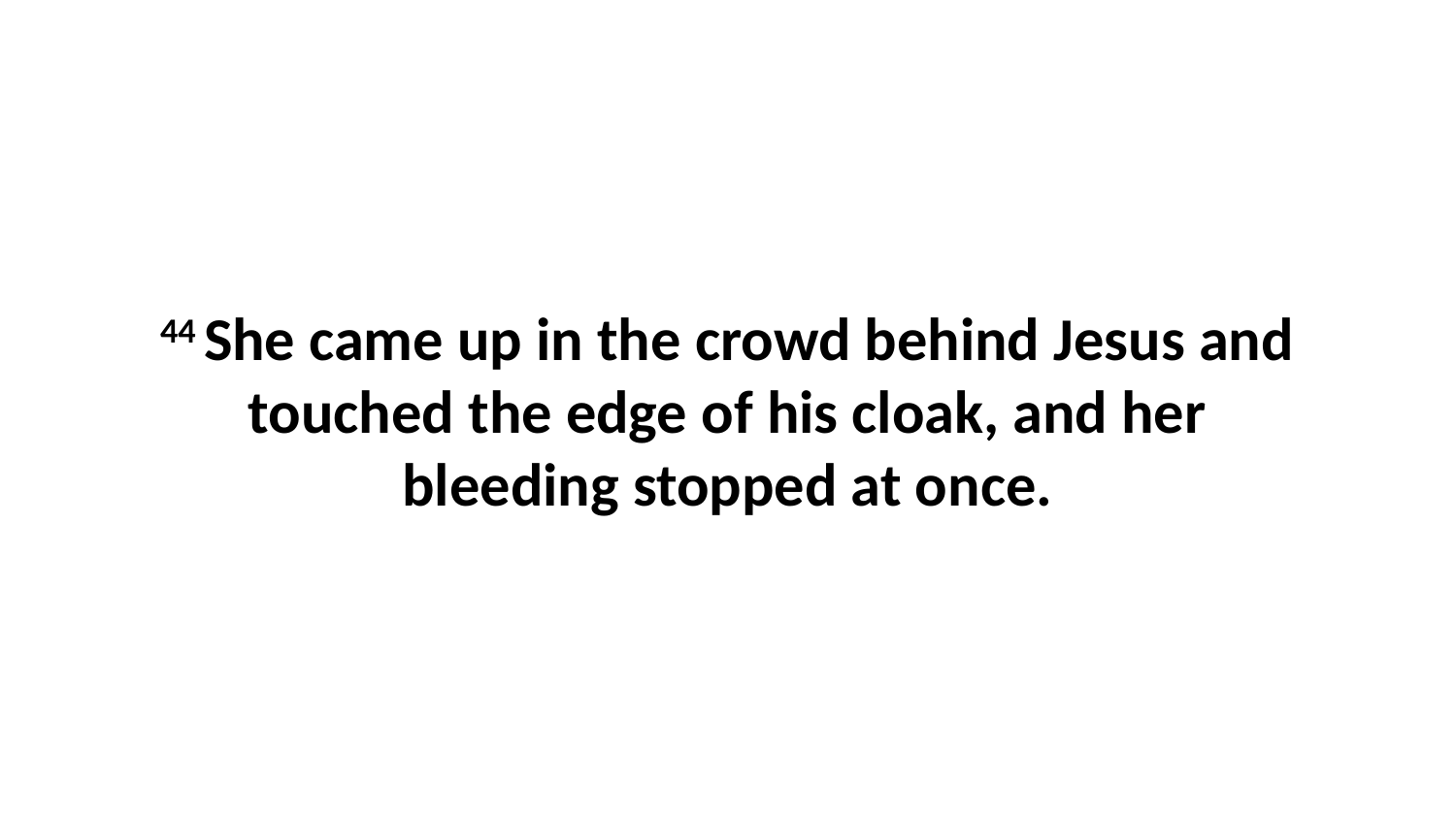

44 She came up in the crowd behind Jesus and touched the edge of his cloak, and her bleeding stopped at once.